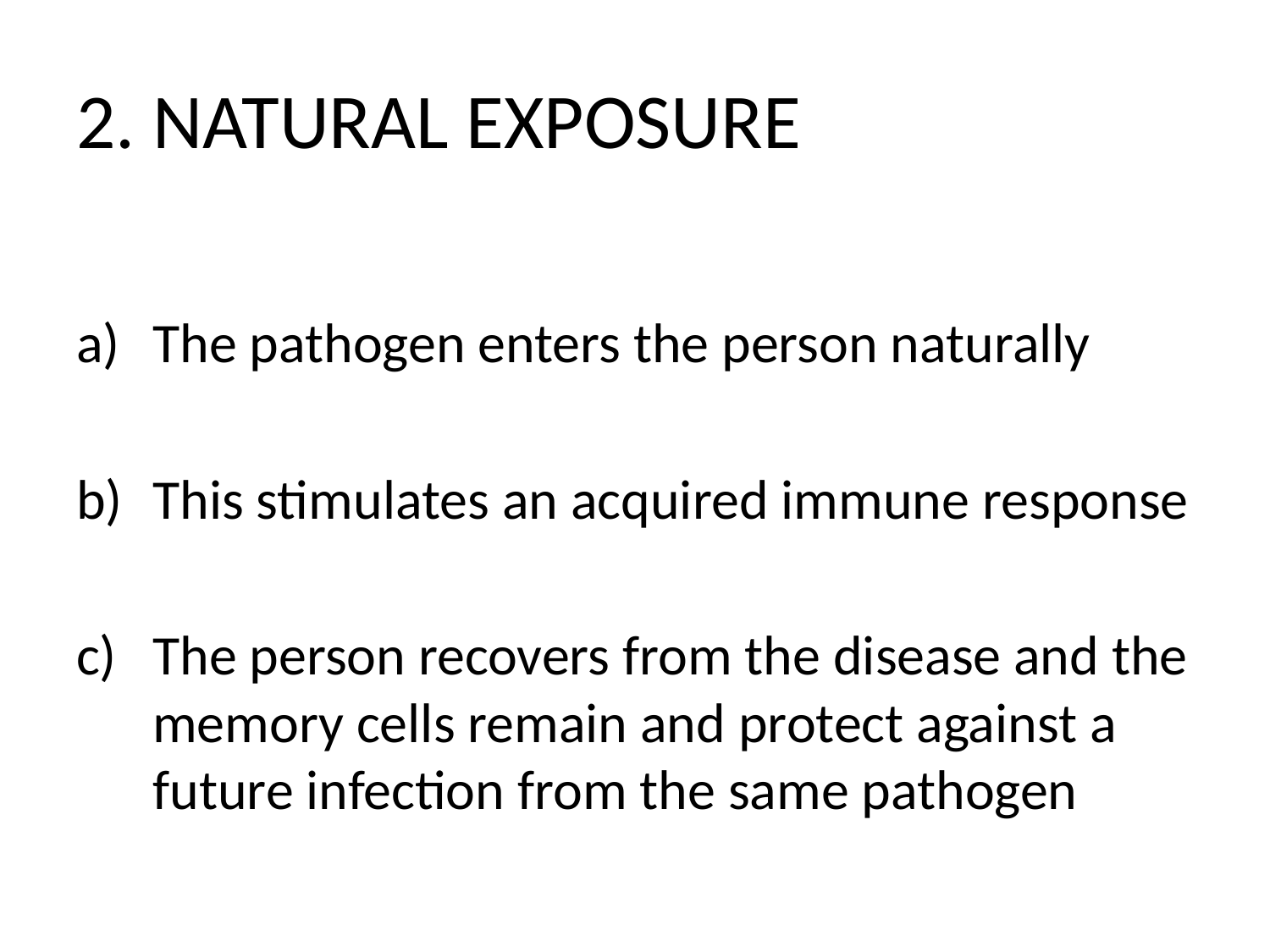

# 2. NATURAL EXPOSURE

The pathogen enters the person naturally

This stimulates an acquired immune response

The person recovers from the disease and the memory cells remain and protect against a future infection from the same pathogen